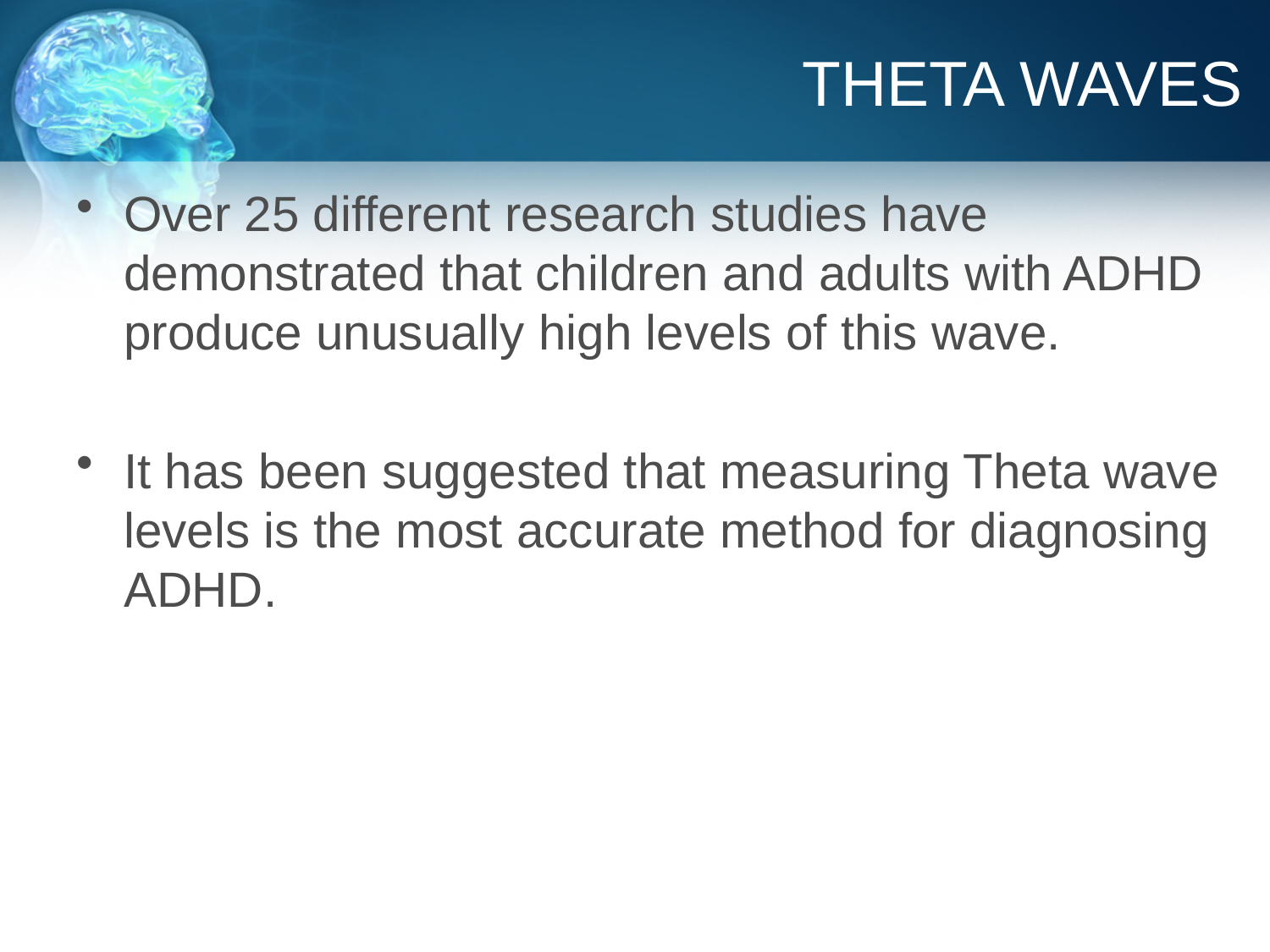

# THETA WAVES
Over 25 different research studies have demonstrated that children and adults with ADHD produce unusually high levels of this wave.

It has been suggested that measuring Theta wave levels is the most accurate method for diagnosing ADHD.